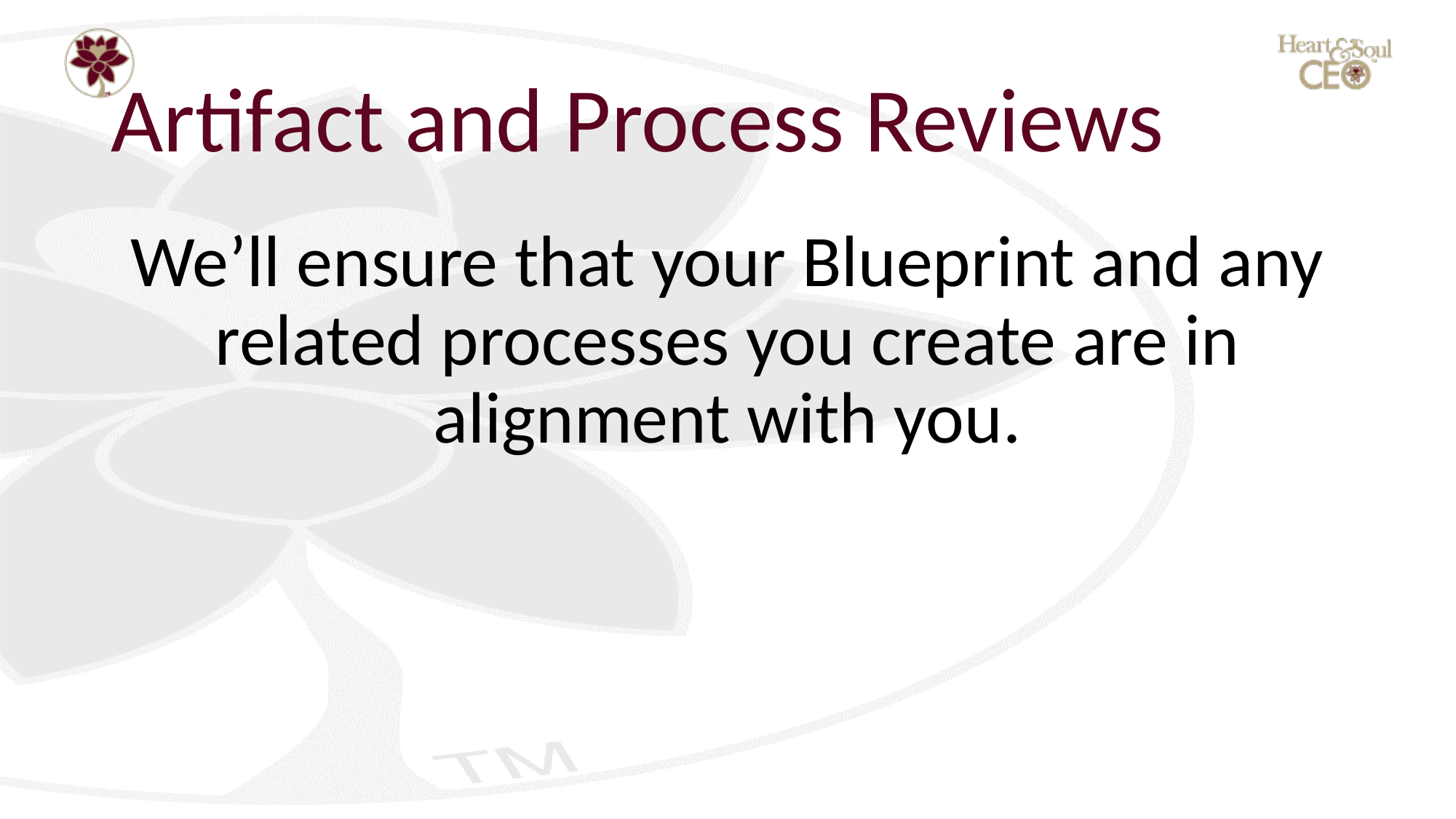

# Artifact and Process Reviews
We’ll ensure that your Blueprint and any related processes you create are in alignment with you.